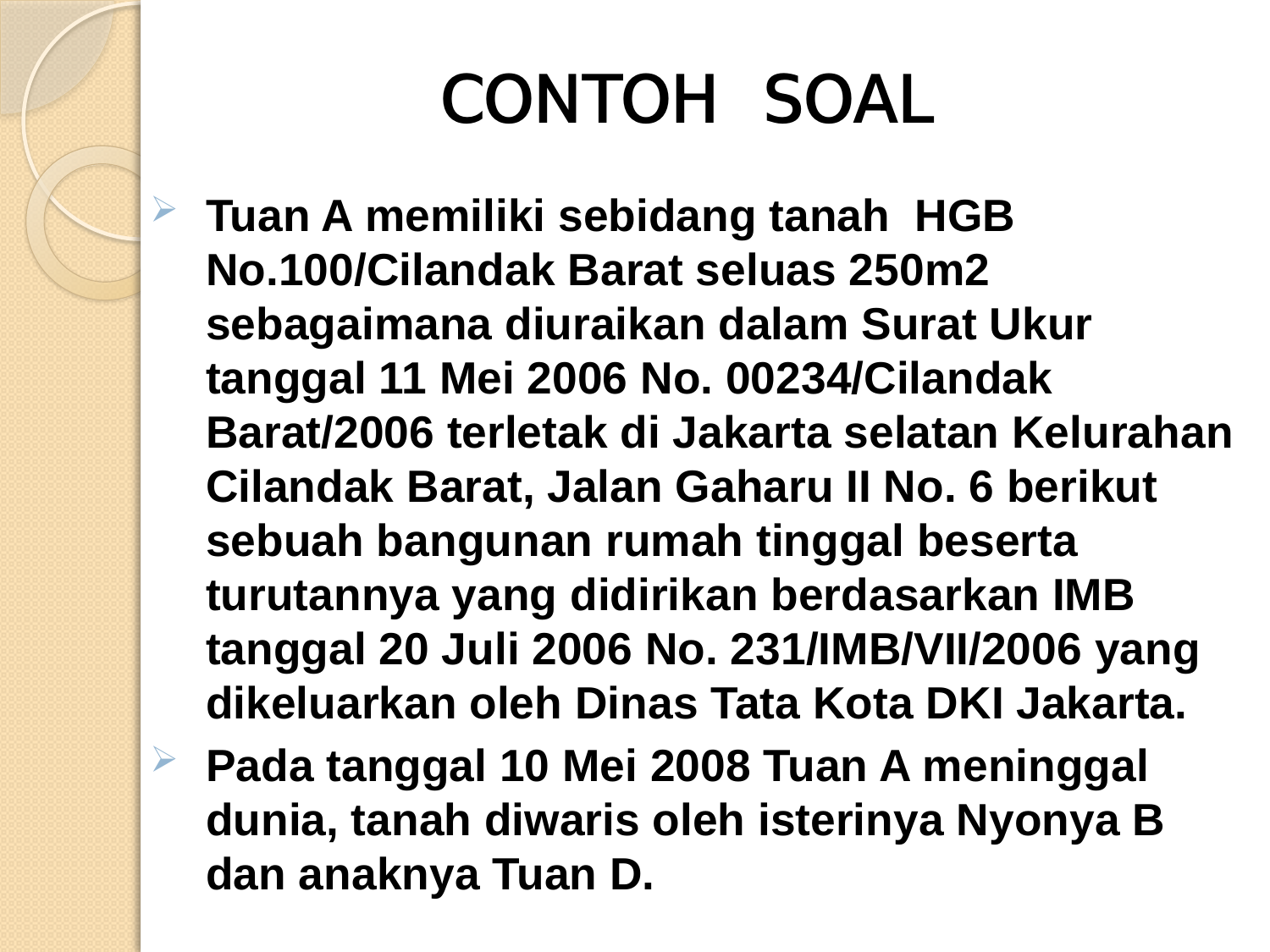

# CONTOH  SOAL
Tuan A memiliki sebidang tanah  HGB No.100/Cilandak Barat seluas 250m2 sebagaimana diuraikan dalam Surat Ukur tanggal 11 Mei 2006 No. 00234/Cilandak Barat/2006 terletak di Jakarta selatan Kelurahan Cilandak Barat, Jalan Gaharu II No. 6 berikut sebuah bangunan rumah tinggal beserta turutannya yang didirikan berdasarkan IMB tanggal 20 Juli 2006 No. 231/IMB/VII/2006 yang dikeluarkan oleh Dinas Tata Kota DKI Jakarta.
Pada tanggal 10 Mei 2008 Tuan A meninggal dunia, tanah diwaris oleh isterinya Nyonya B dan anaknya Tuan D.